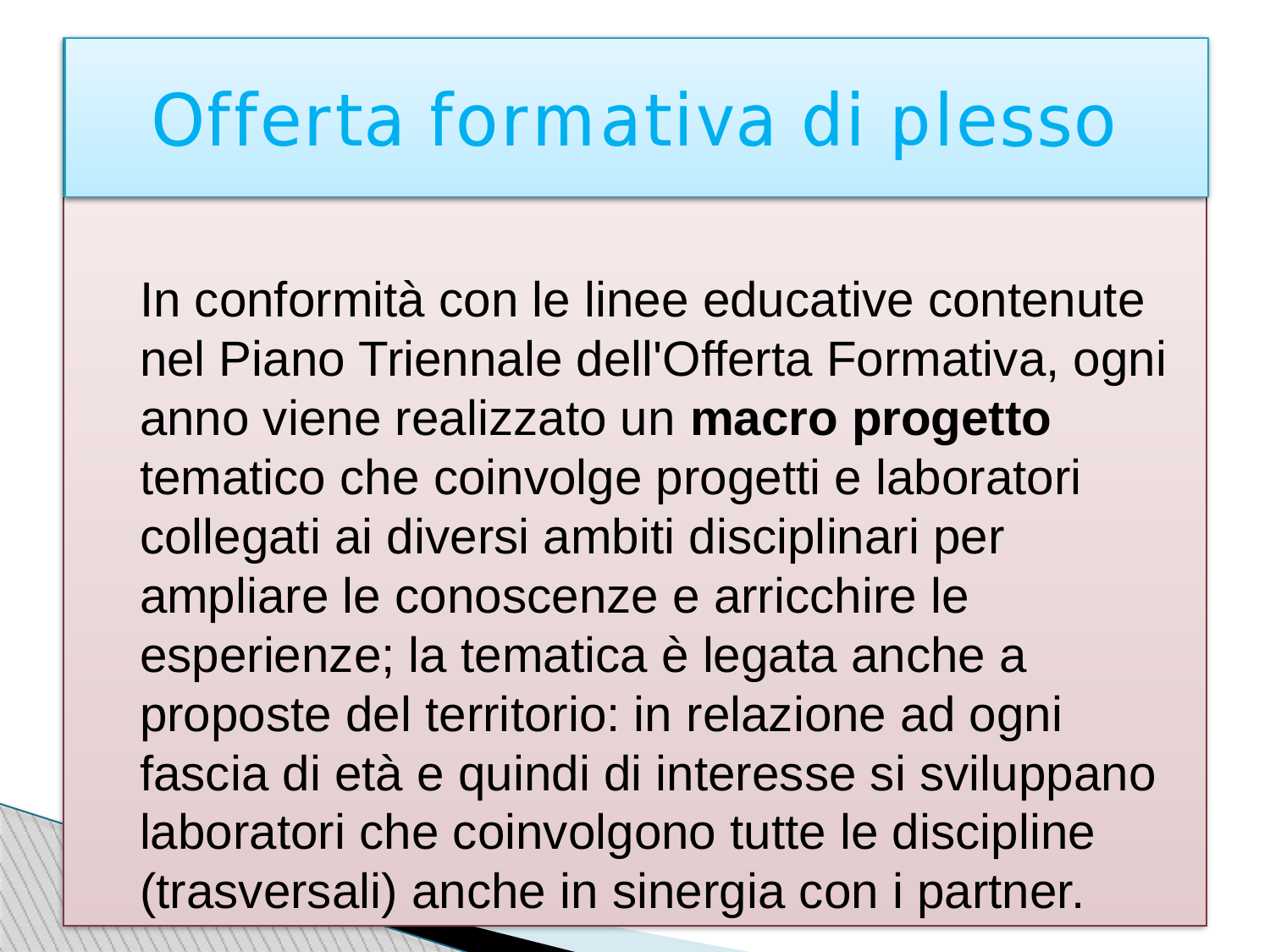

Linee metodologiche
Offerta formativa di plesso

In conformità con le linee educative contenute nel Piano Triennale dell'Offerta Formativa, ogni anno viene realizzato un macro progetto tematico che coinvolge progetti e laboratori collegati ai diversi ambiti disciplinari per ampliare le conoscenze e arricchire le esperienze; la tematica è legata anche a proposte del territorio: in relazione ad ogni fascia di età e quindi di interesse si sviluppano laboratori che coinvolgono tutte le discipline (trasversali) anche in sinergia con i partner.